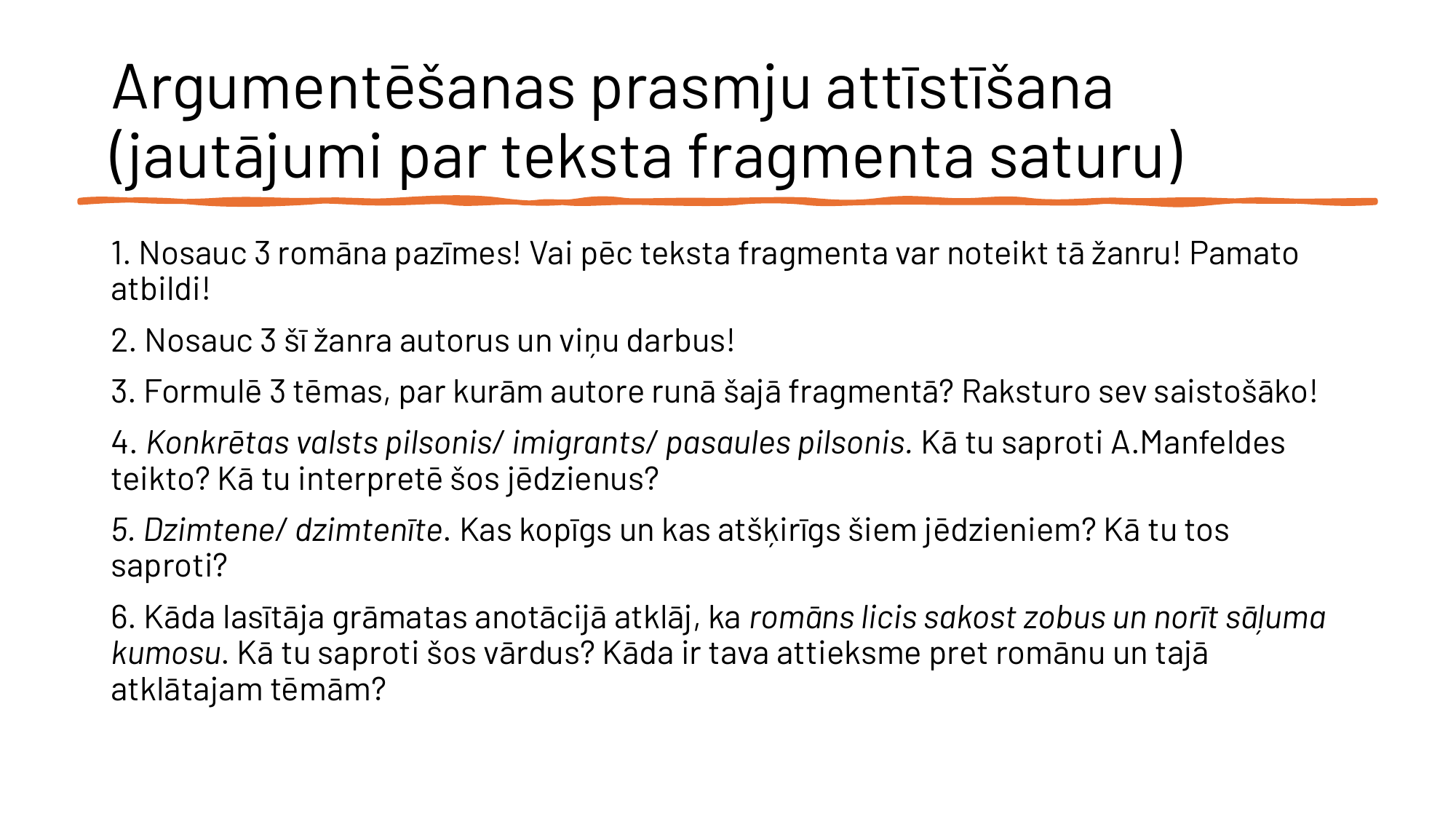

# Argumentēšanas prasmju attīstīšana (jautājumi par teksta fragmenta saturu)

1. Nosauc 3 romāna pazīmes! Vai pēc teksta fragmenta var noteikt tā žanru! Pamato atbildi!
2. Nosauc 3 šī žanra autorus un viņu darbus!
3. Formulē 3 tēmas, par kurām autore runā šajā fragmentā? Raksturo sev saistošāko!
4. Konkrētas valsts pilsonis/ imigrants/ pasaules pilsonis. Kā tu saproti A.Manfeldes teikto? Kā tu interpretē šos jēdzienus?
5. Dzimtene/ dzimtenīte. Kas kopīgs un kas atšķirīgs šiem jēdzieniem? Kā tu tos saproti?
6. Kāda lasītāja grāmatas anotācijā atklāj, ka romāns licis sakost zobus un norīt sāļuma kumosu. Kā tu saproti šos vārdus? Kāda ir tava attieksme pret romānu un tajā atklātajam tēmām?
26